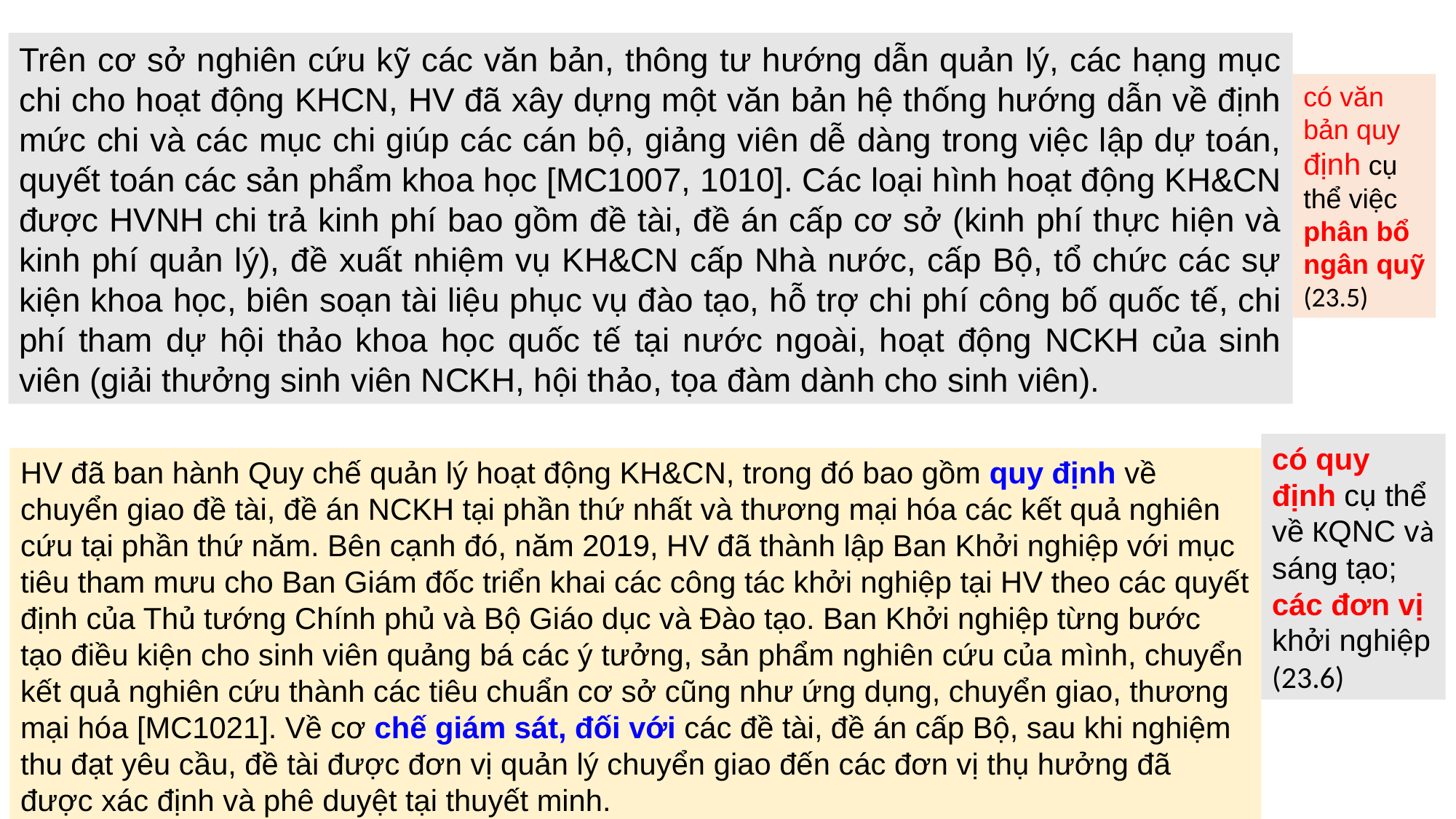

Trên cơ sở nghiên cứu kỹ các văn bản, thông tư hướng dẫn quản lý, các hạng mục chi cho hoạt động KHCN, HV đã xây dựng một văn bản hệ thống hướng dẫn về định mức chi và các mục chi giúp các cán bộ, giảng viên dễ dàng trong việc lập dự toán, quyết toán các sản phẩm khoa học [MC1007, 1010]. Các loại hình hoạt động KH&CN được HVNH chi trả kinh phí bao gồm đề tài, đề án cấp cơ sở (kinh phí thực hiện và kinh phí quản lý), đề xuất nhiệm vụ KH&CN cấp Nhà nước, cấp Bộ, tổ chức các sự kiện khoa học, biên soạn tài liệu phục vụ đào tạo, hỗ trợ chi phí công bố quốc tế, chi phí tham dự hội thảo khoa học quốc tế tại nước ngoài, hoạt động NCKH của sinh viên (giải thưởng sinh viên NCKH, hội thảo, tọa đàm dành cho sinh viên).
có văn bản quy định cụ thể việc phân bổ ngân quỹ (23.5)
có quy định cụ thể về KQNC và sáng tạo; các đơn vị khởi nghiệp (23.6)
HV đã ban hành Quy chế quản lý hoạt động KH&CN, trong đó bao gồm quy định về chuyển giao đề tài, đề án NCKH tại phần thứ nhất và thương mại hóa các kết quả nghiên cứu tại phần thứ năm. Bên cạnh đó, năm 2019, HV đã thành lập Ban Khởi nghiệp với mục tiêu tham mưu cho Ban Giám đốc triển khai các công tác khởi nghiệp tại HV theo các quyết định của Thủ tướng Chính phủ và Bộ Giáo dục và Đào tạo. Ban Khởi nghiệp từng bước tạo điều kiện cho sinh viên quảng bá các ý tưởng, sản phẩm nghiên cứu của mình, chuyển kết quả nghiên cứu thành các tiêu chuẩn cơ sở cũng như ứng dụng, chuyển giao, thương mại hóa [MC1021]. Về cơ chế giám sát, đối với các đề tài, đề án cấp Bộ, sau khi nghiệm thu đạt yêu cầu, đề tài được đơn vị quản lý chuyển giao đến các đơn vị thụ hưởng đã được xác định và phê duyệt tại thuyết minh.